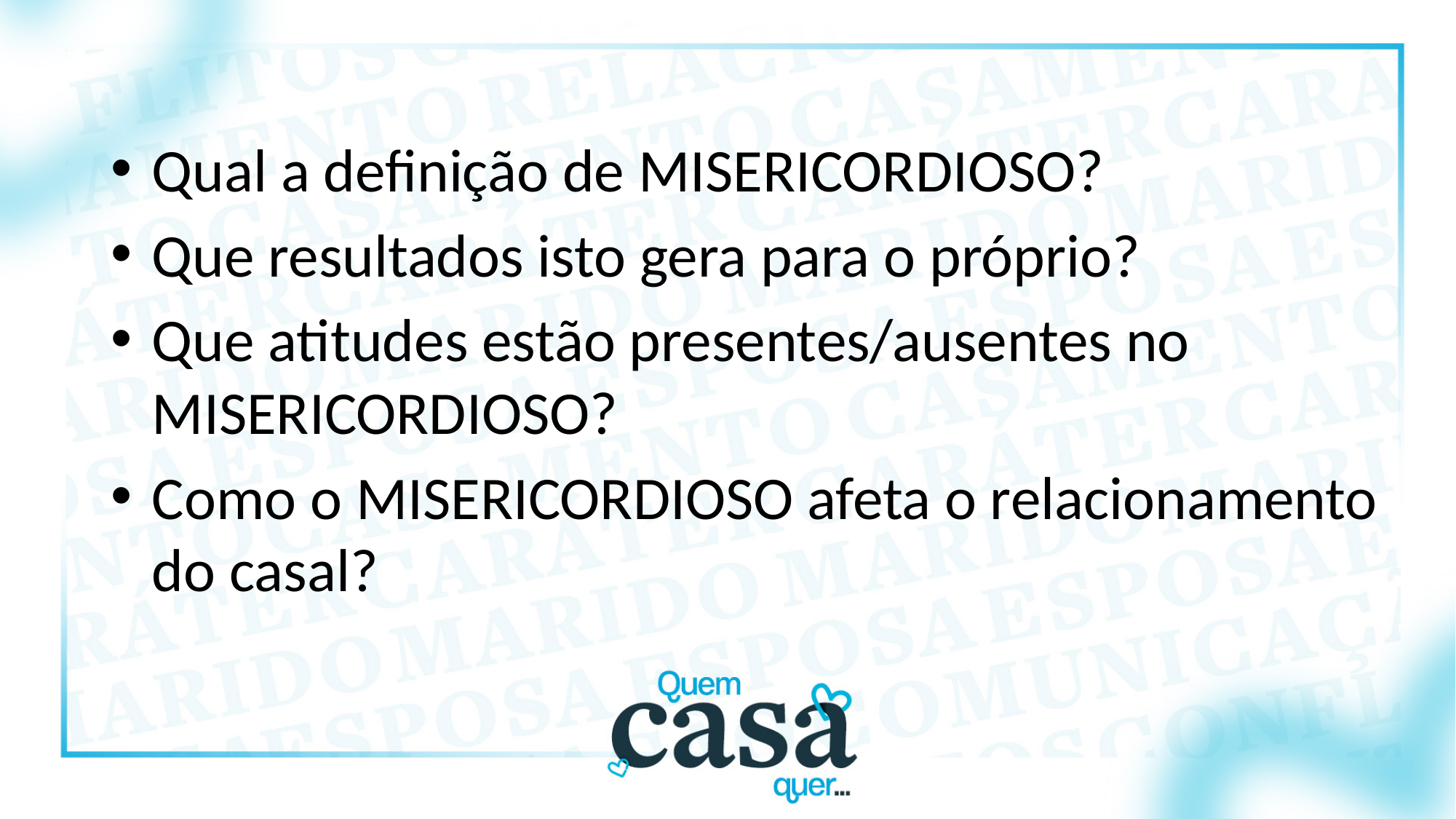

Qual a definição de MISERICORDIOSO?
Que resultados isto gera para o próprio?
Que atitudes estão presentes/ausentes no MISERICORDIOSO?
Como o MISERICORDIOSO afeta o relacionamento do casal?